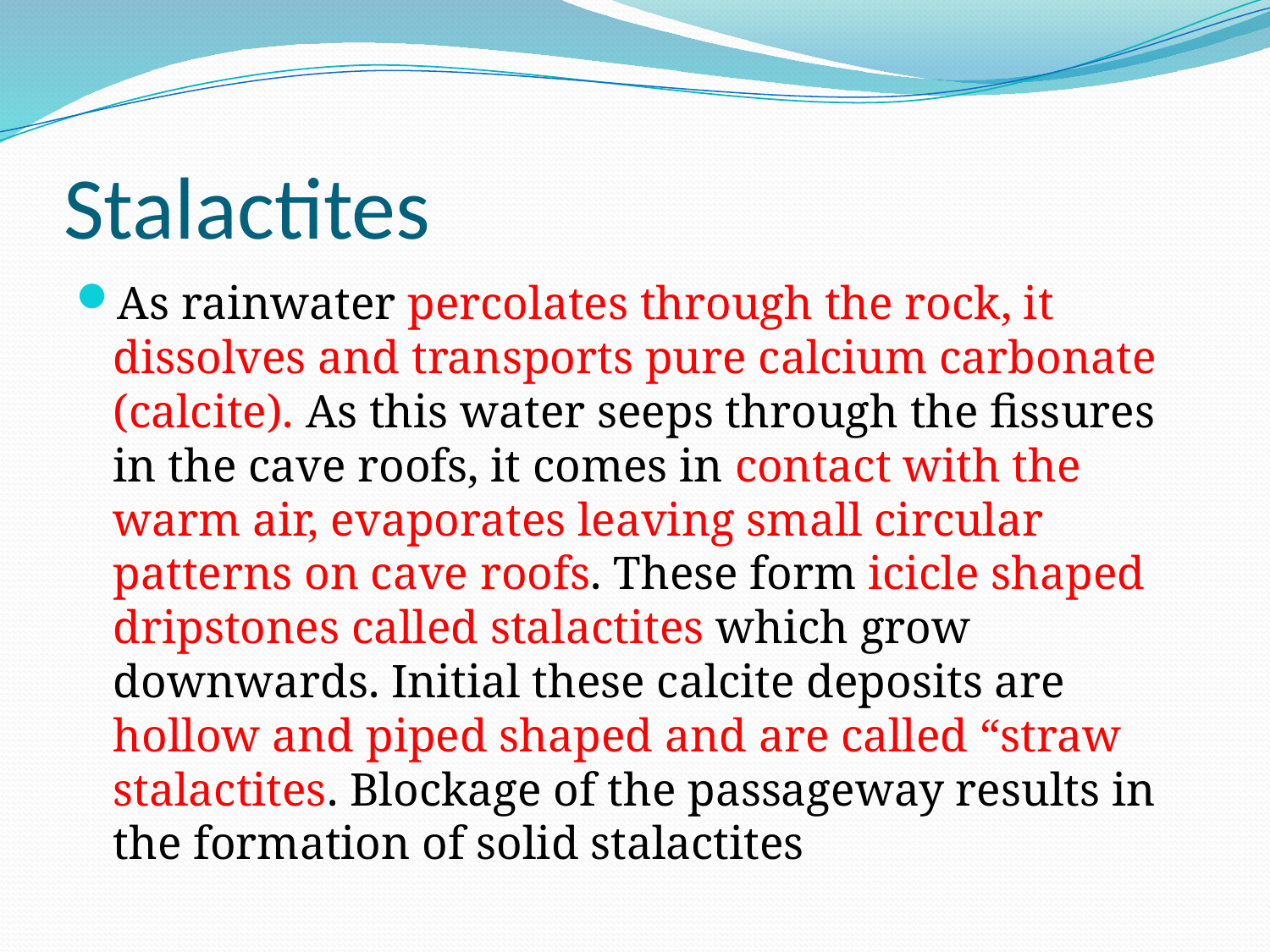

# Stalactites
As rainwater percolates through the rock, it dissolves and transports pure calcium carbonate (calcite). As this water seeps through the fissures in the cave roofs, it comes in contact with the warm air, evaporates leaving small circular patterns on cave roofs. These form icicle shaped dripstones called stalactites which grow downwards. Initial these calcite deposits are hollow and piped shaped and are called “straw stalactites. Blockage of the passageway results in the formation of solid stalactites